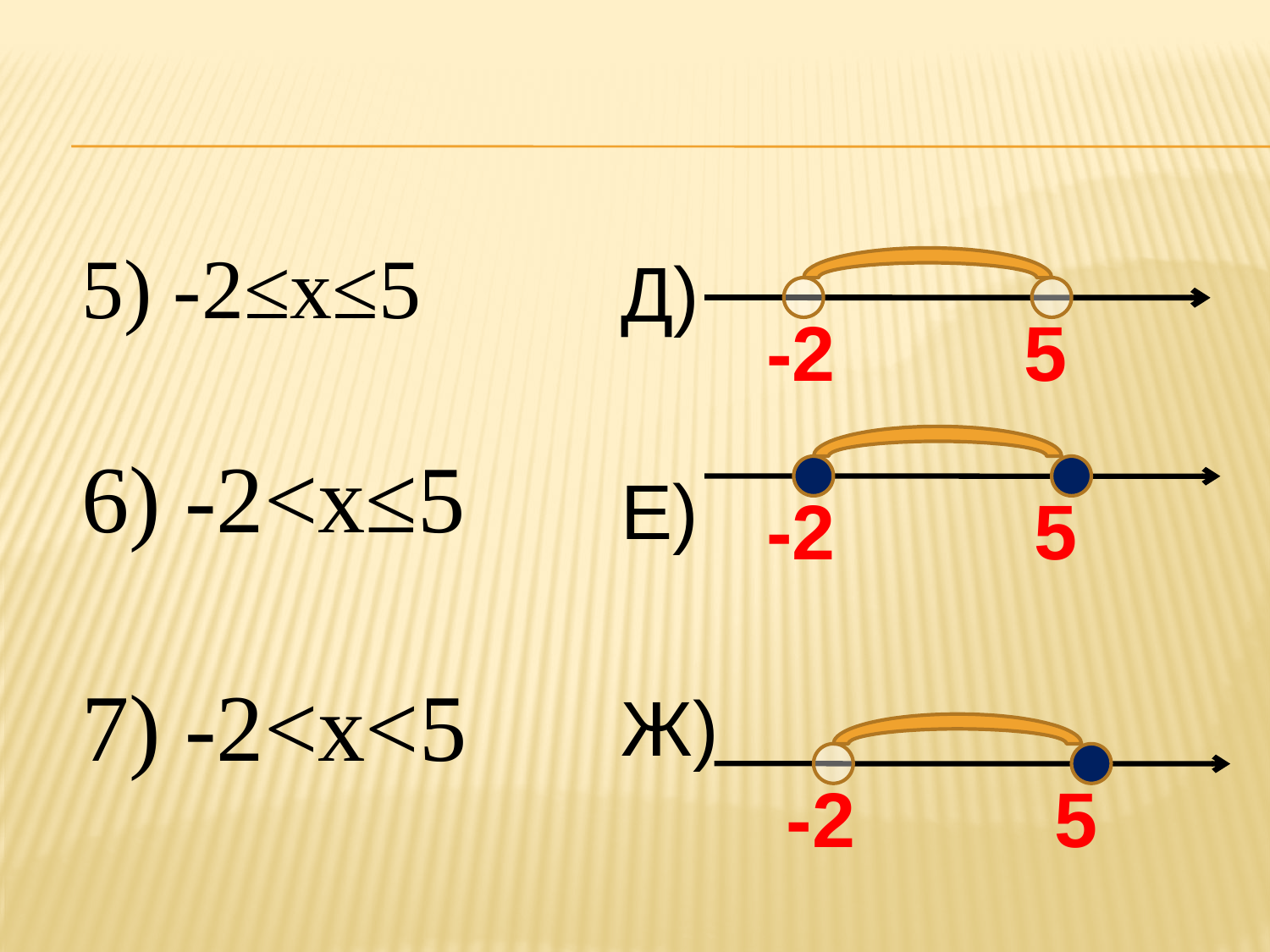

#

5) -2≤х≤5

6) -2<х≤5

7) -2<х<5
  Д)

  Е)

  Ж)

-2
5

-2
5

-2
5